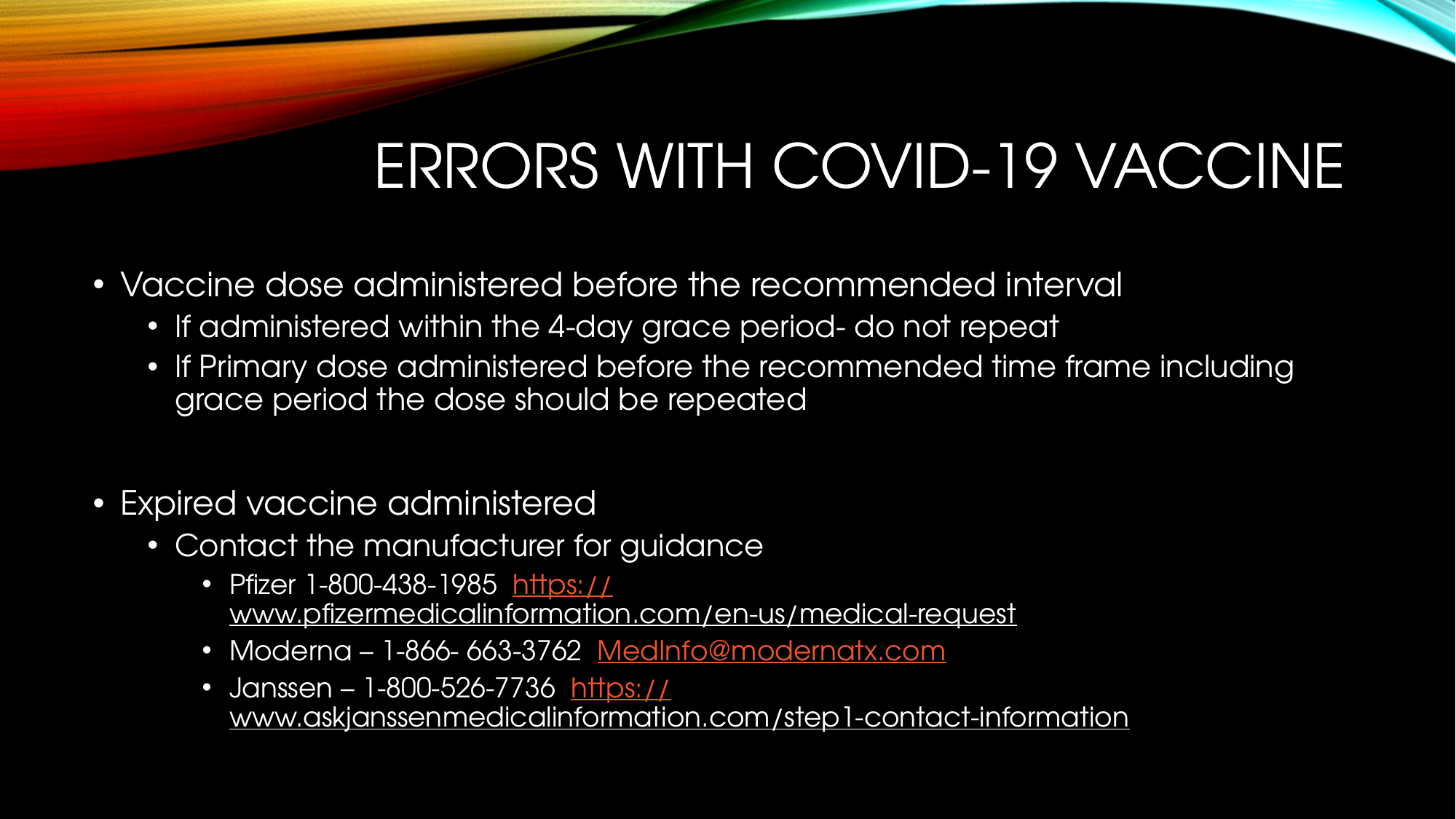

# Errors with COVID-19 vaccine
Vaccine dose administered before the recommended interval
If administered within the 4-day grace period- do not repeat
If Primary dose administered before the recommended time frame including grace period the dose should be repeated

Expired vaccine administered
Contact the manufacturer for guidance
Pfizer 1-800-438-1985  https://www.pfizermedicalinformation.com/en-us/medical-request
Moderna – 1-866- 663-3762  MedInfo@modernatx.com
Janssen – 1-800-526-7736  https://www.askjanssenmedicalinformation.com/step1-contact-information